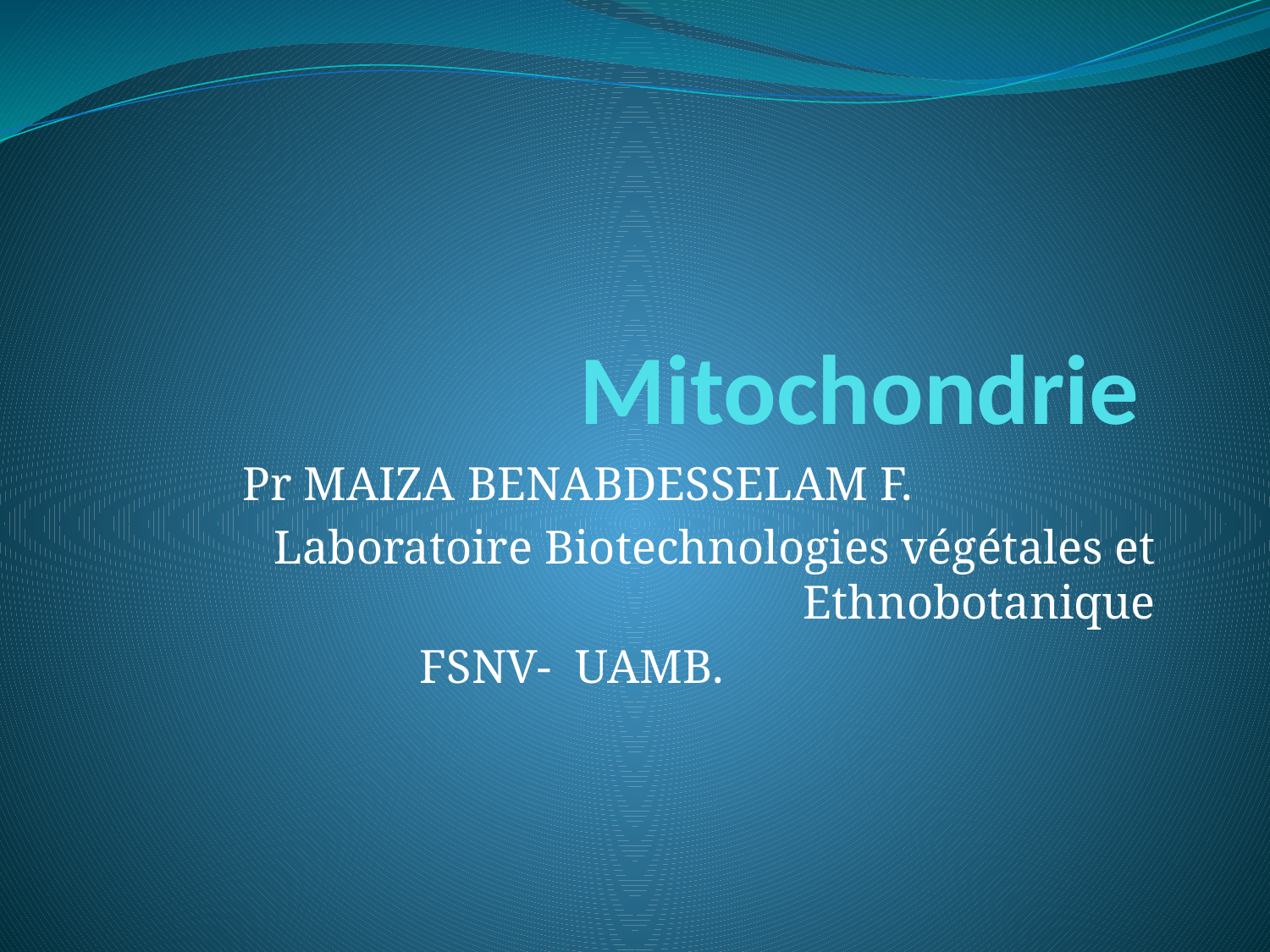

# Mitochondrie
Pr MAIZA BENABDESSELAM F.
Laboratoire Biotechnologies végétales et Ethnobotanique
FSNV-  UAMB.